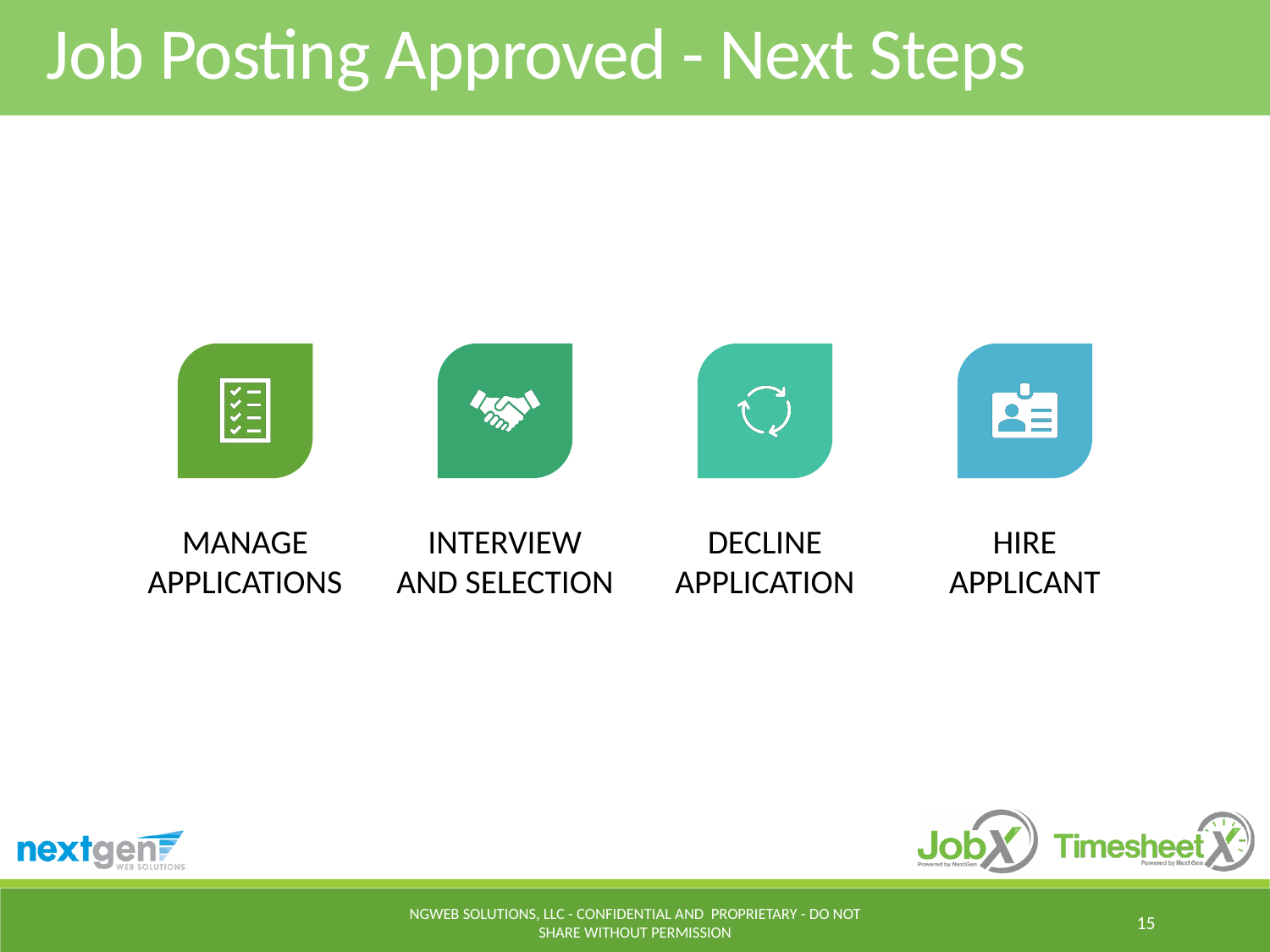

# Job Posting Approved - Next Steps
Manage Applications
Interview and Selection
Decline Application
Hire Applicant
NGWeb Solutions, LLC - Confidential and  Proprietary - Do not share without permission
15